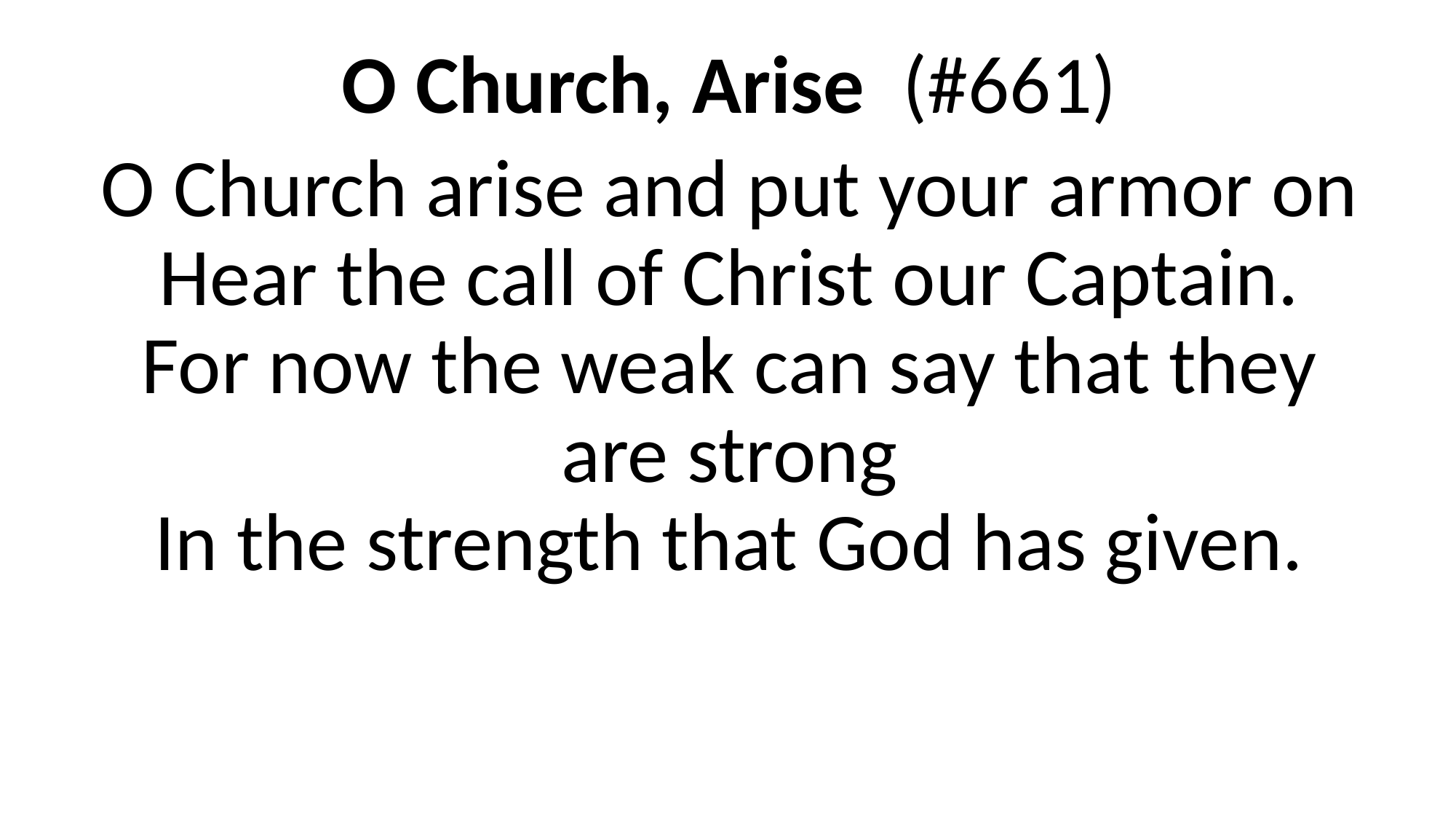

O Church, Arise  (#661)
O Church arise and put your armor on
Hear the call of Christ our Captain.
For now the weak can say that they are strong
In the strength that God has given.